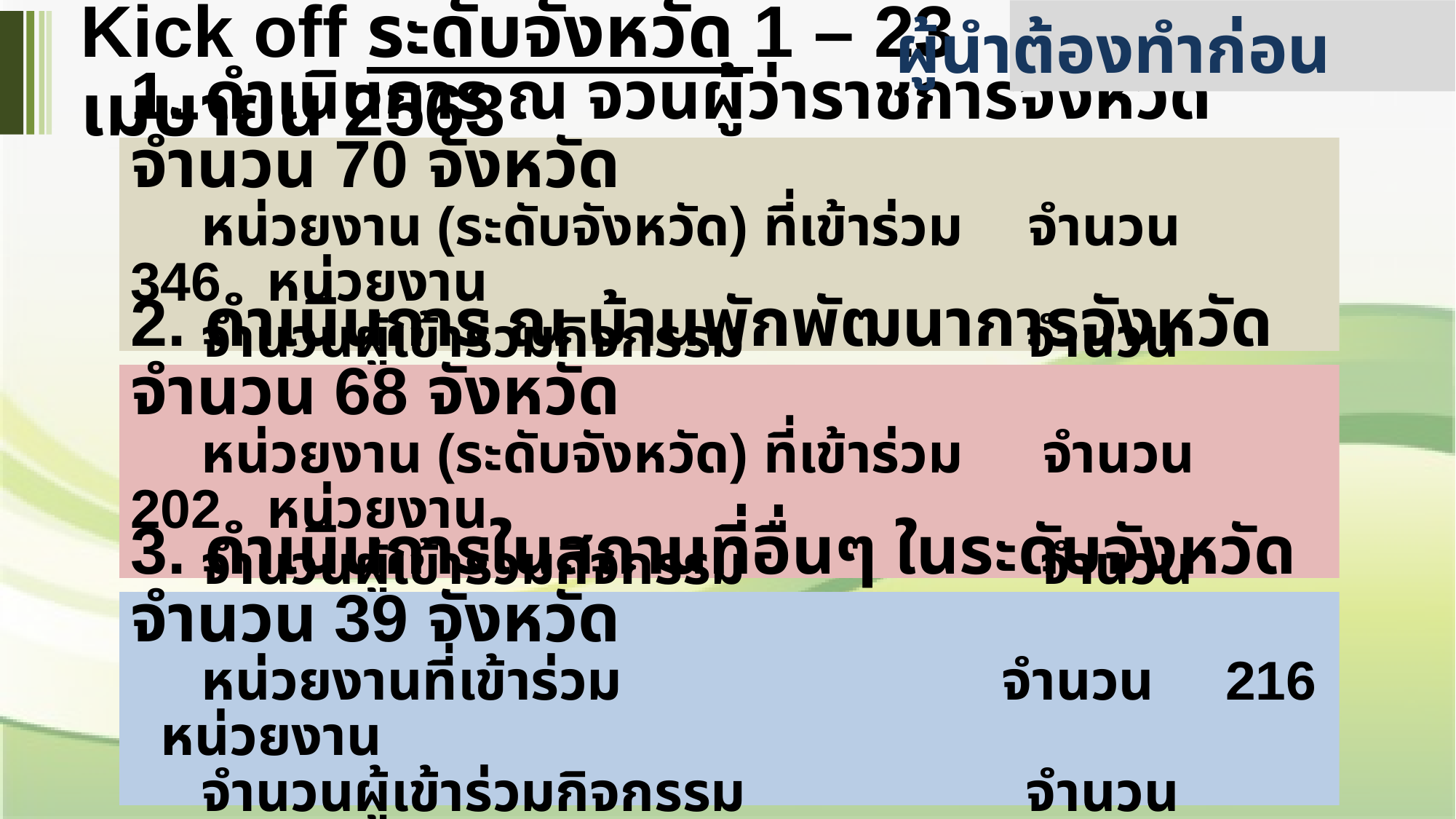

# Kick off ระดับจังหวัด 1 – 23 เมษายน 2563

ผู้นำต้องทำก่อน
1. ดำเนินการ ณ จวนผู้ว่าราชการจังหวัด  จำนวน 70 จังหวัด
     หน่วยงาน (ระดับจังหวัด) ที่เข้าร่วม     จำนวน    346   หน่วยงาน
     จำนวนผู้เข้าร่วมกิจกรรม	                 จำนวน  1,818   คน
2. ดำเนินการ ณ บ้านพักพัฒนาการจังหวัด  จำนวน 68 จังหวัด
     หน่วยงาน (ระดับจังหวัด) ที่เข้าร่วม      จำนวน    202   หน่วยงาน
     จำนวนผู้เข้าร่วมกิจกรรม	                  จำนวน  1,768   คน
3. ดำเนินการในสถานที่อื่นๆ ในระดับจังหวัด จำนวน 39 จังหวัด
     หน่วยงานที่เข้าร่วม    		        จำนวน     216   หน่วยงาน
     จำนวนผู้เข้าร่วมกิจกรรม	                 จำนวน  1,855   คน